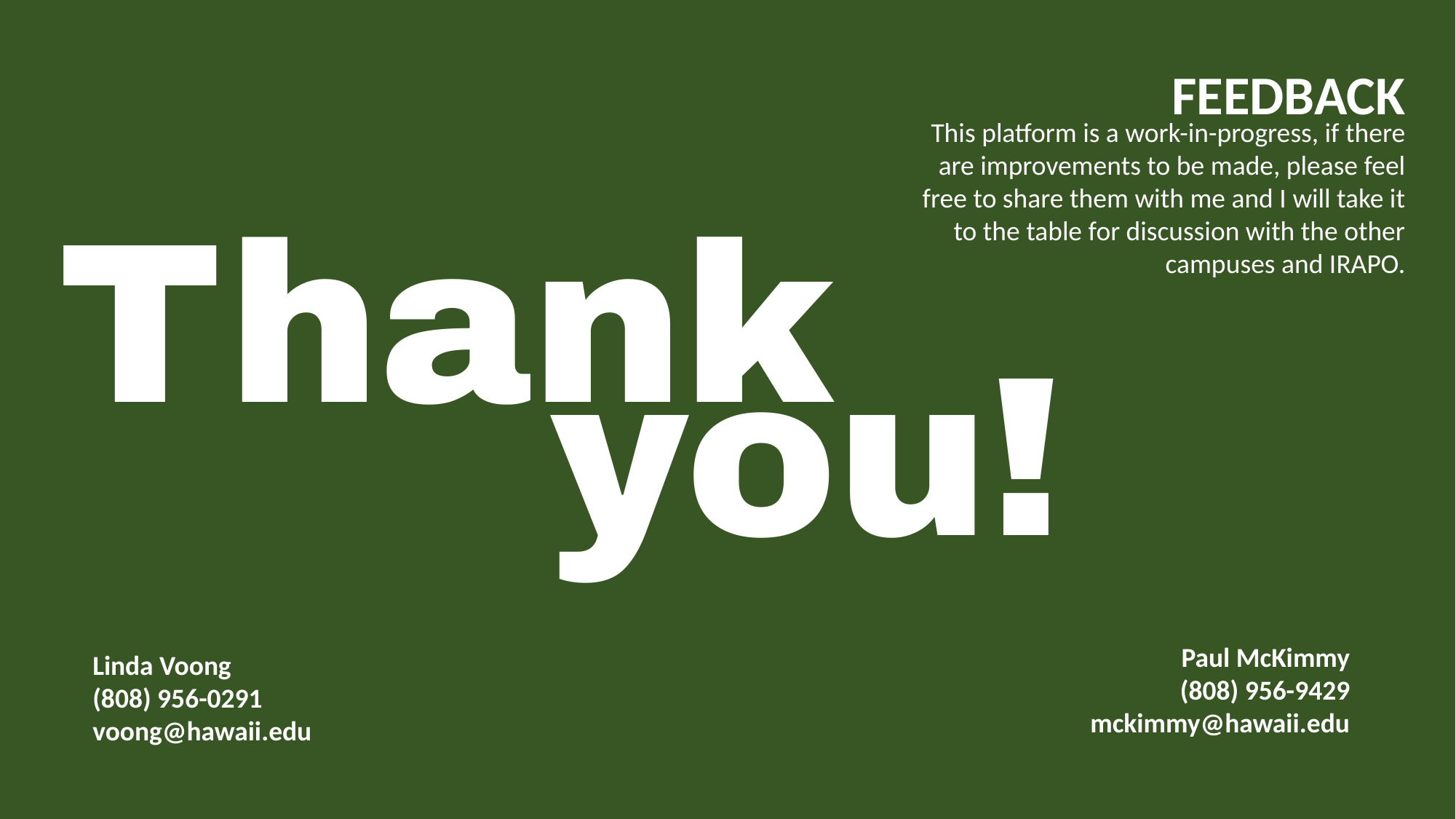

FEEDBACK
This platform is a work-in-progress, if there are improvements to be made, please feel free to share them with me and I will take it to the table for discussion with the other campuses and IRAPO.
Thank
you!
Paul McKimmy
(808) 956-9429
mckimmy@hawaii.edu
Linda Voong
(808) 956-0291
voong@hawaii.edu